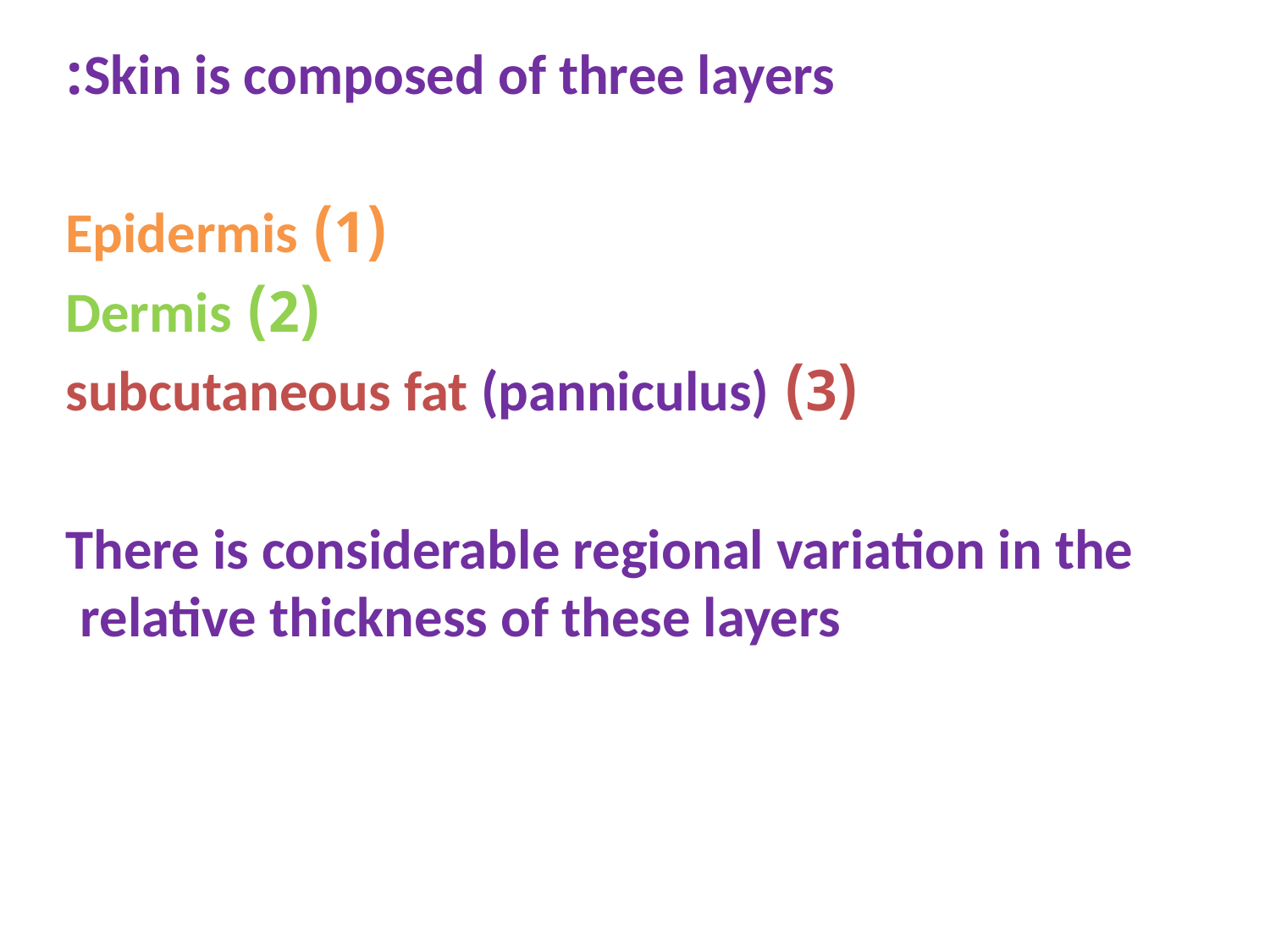

Skin is composed of three layers:

(1) Epidermis
(2) Dermis
(3) subcutaneous fat (panniculus)

There is considerable regional variation in the relative thickness of these layers